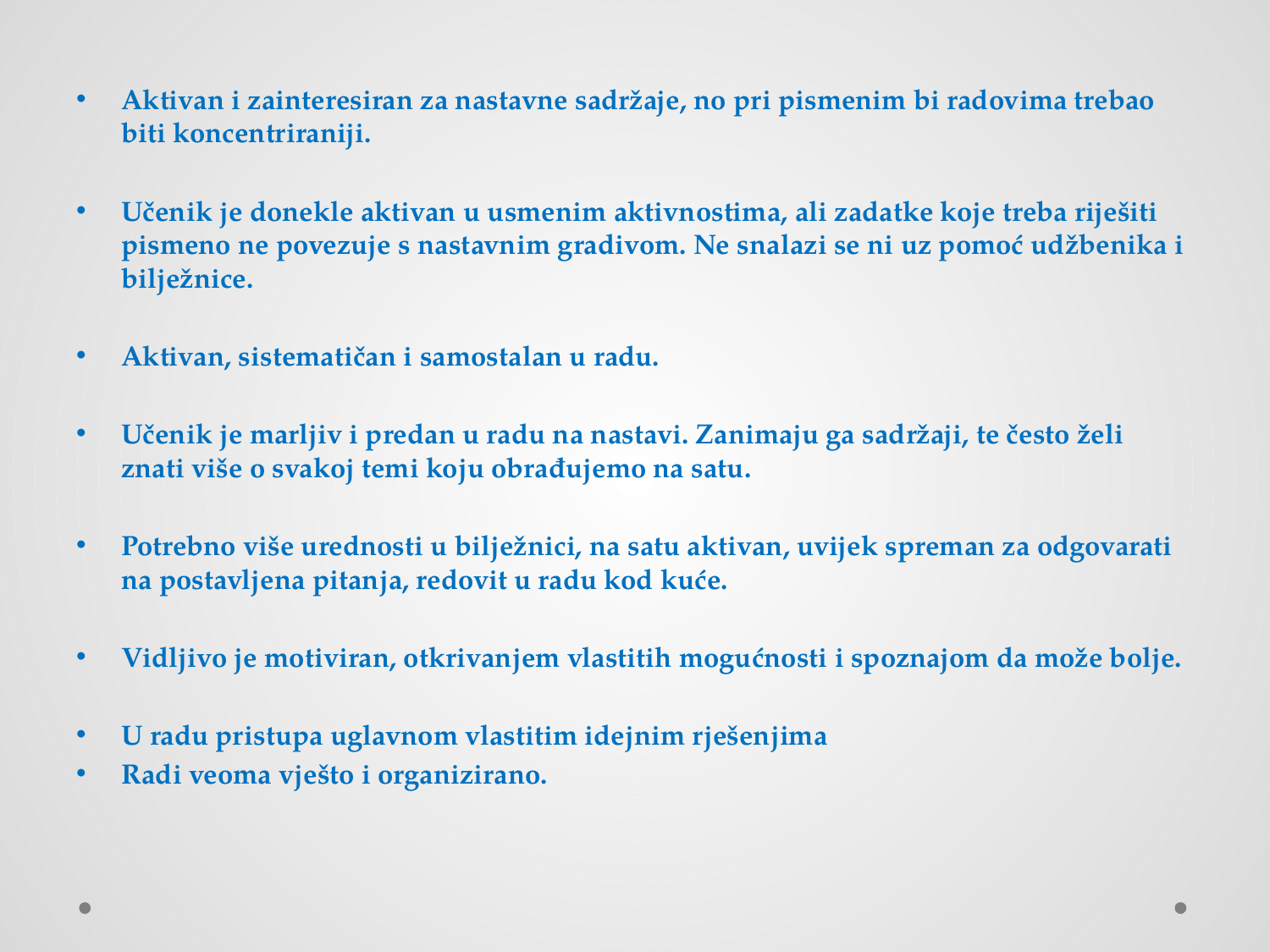

Aktivan i zainteresiran za nastavne sadržaje, no pri pismenim bi radovima trebao biti koncentriraniji.

Učenik je donekle aktivan u usmenim aktivnostima, ali zadatke koje treba riješiti pismeno ne povezuje s nastavnim gradivom. Ne snalazi se ni uz pomoć udžbenika i bilježnice.

Aktivan, sistematičan i samostalan u radu.

Učenik je marljiv i predan u radu na nastavi. Zanimaju ga sadržaji, te često želi znati više o svakoj temi koju obrađujemo na satu.

Potrebno više urednosti u bilježnici, na satu aktivan, uvijek spreman za odgovarati na postavljena pitanja, redovit u radu kod kuće.

Vidljivo je motiviran, otkrivanjem vlastitih mogućnosti i spoznajom da može bolje.

U radu pristupa uglavnom vlastitim idejnim rješenjima
Radi veoma vješto i organizirano.